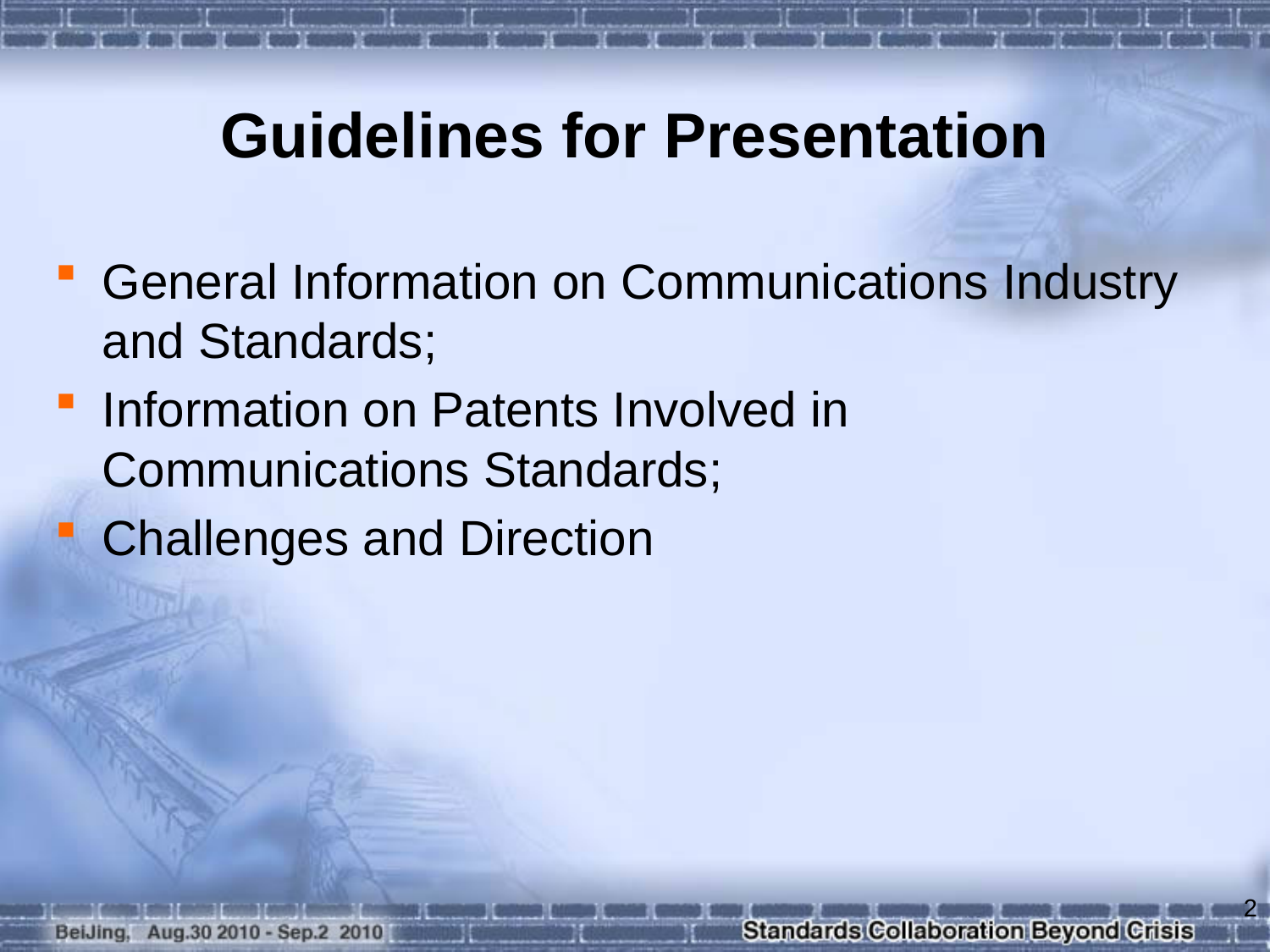

# Guidelines for Presentation
General Information on Communications Industry and Standards;
Information on Patents Involved in Communications Standards;
Challenges and Direction

2